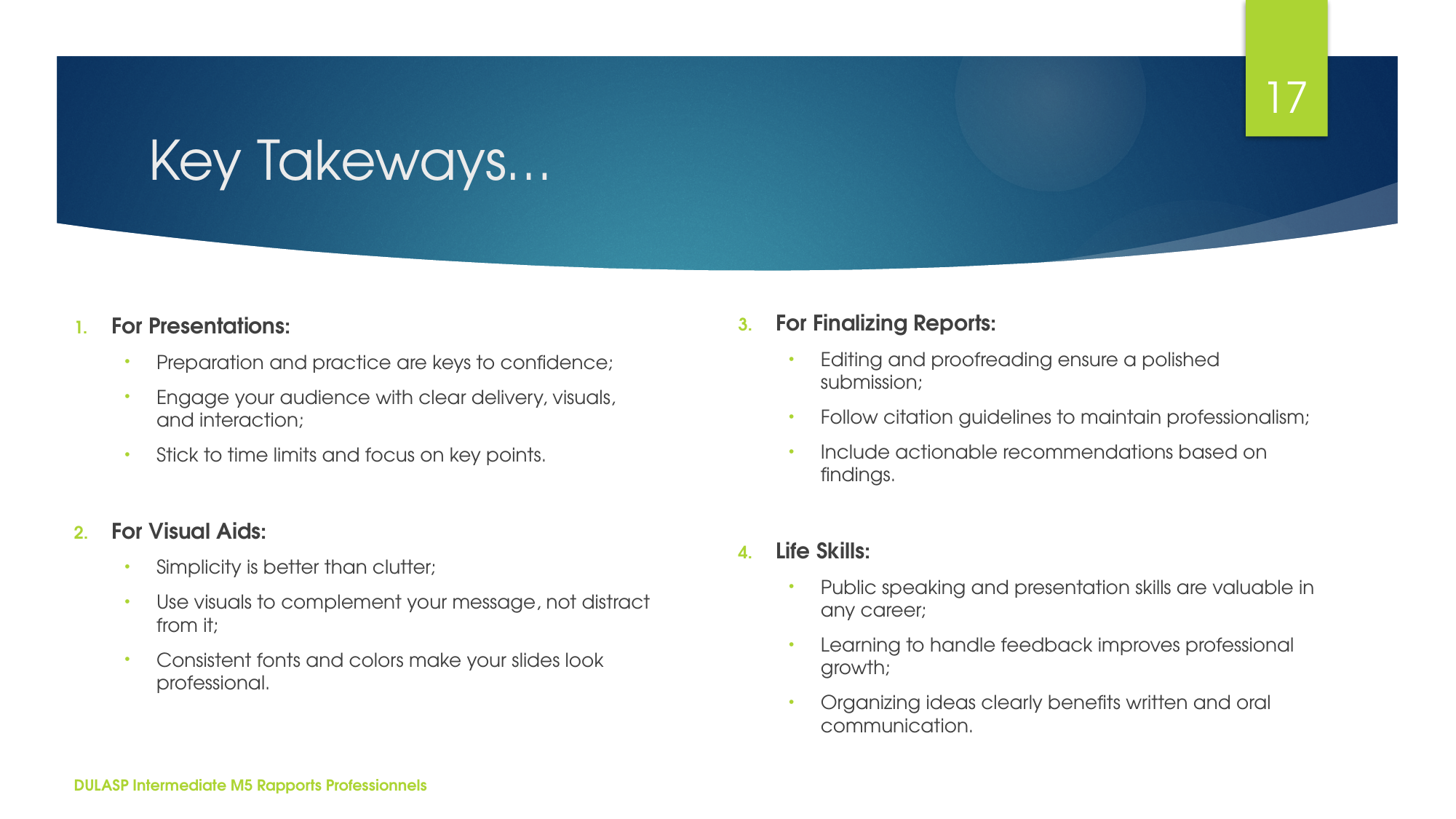

17
# Key Takeways…

For Presentations:
Preparation and practice are keys to confidence;
Engage your audience with clear delivery, visuals, and interaction;
Stick to time limits and focus on key points.

For Visual Aids:
Simplicity is better than clutter;
Use visuals to complement your message, not distract from it;
Consistent fonts and colors make your slides look professional.

For Finalizing Reports:
Editing and proofreading ensure a polished submission;
Follow citation guidelines to maintain professionalism;
Include actionable recommendations based on findings.

Life Skills:
Public speaking and presentation skills are valuable in any career;
Learning to handle feedback improves professional growth;
Organizing ideas clearly benefits written and oral communication.

DULASP Intermediate M5 Rapports Professionnels